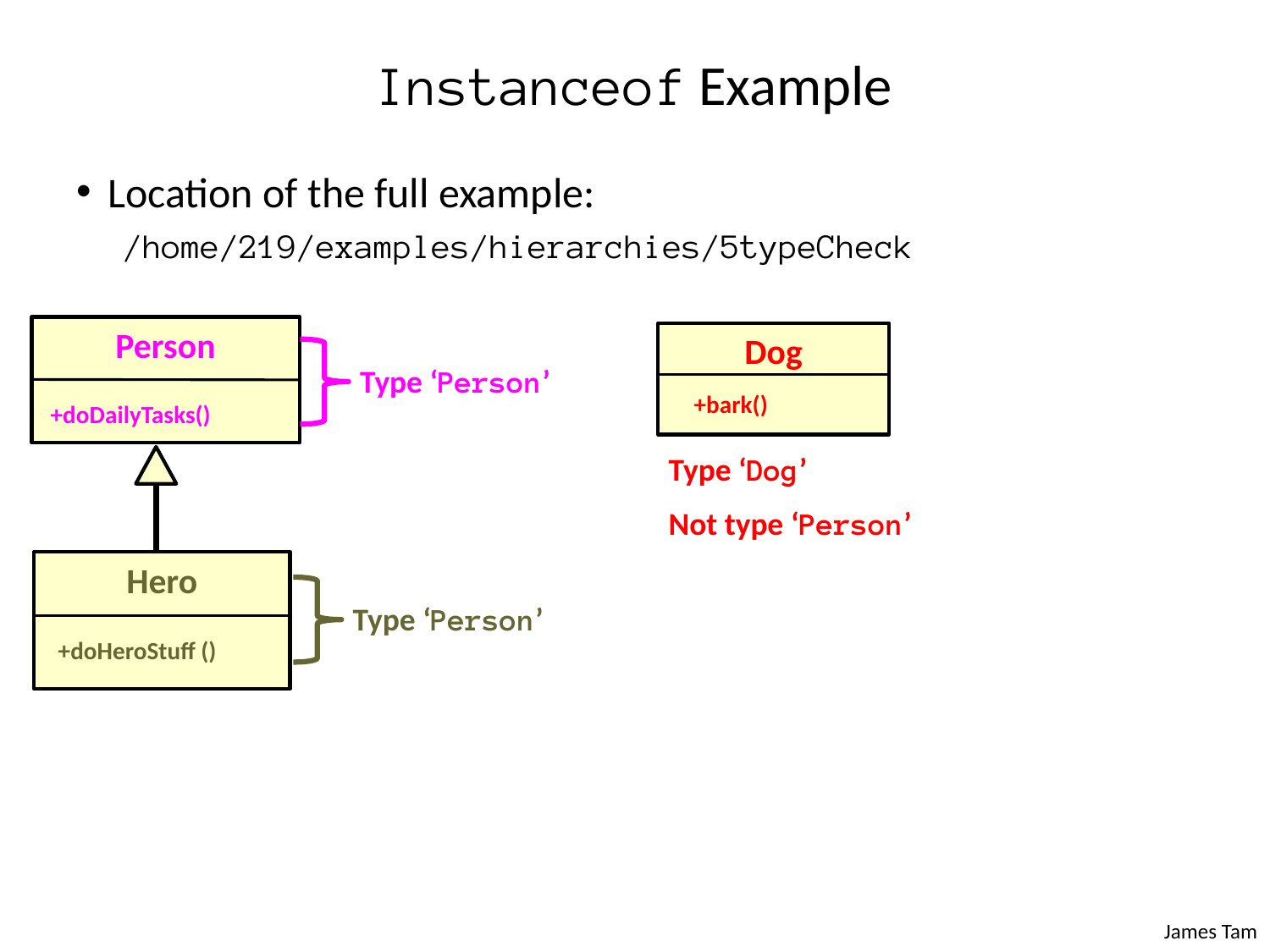

# Instanceof Example
Location of the full example:
/home/219/examples/hierarchies/5typeCheck

Person
+doDailyTasks()
Dog
+bark()

Type ‘Person’
Type ‘Dog’
Not type ‘Person’

Hero
+doHeroStuff ()

Type ‘Person’